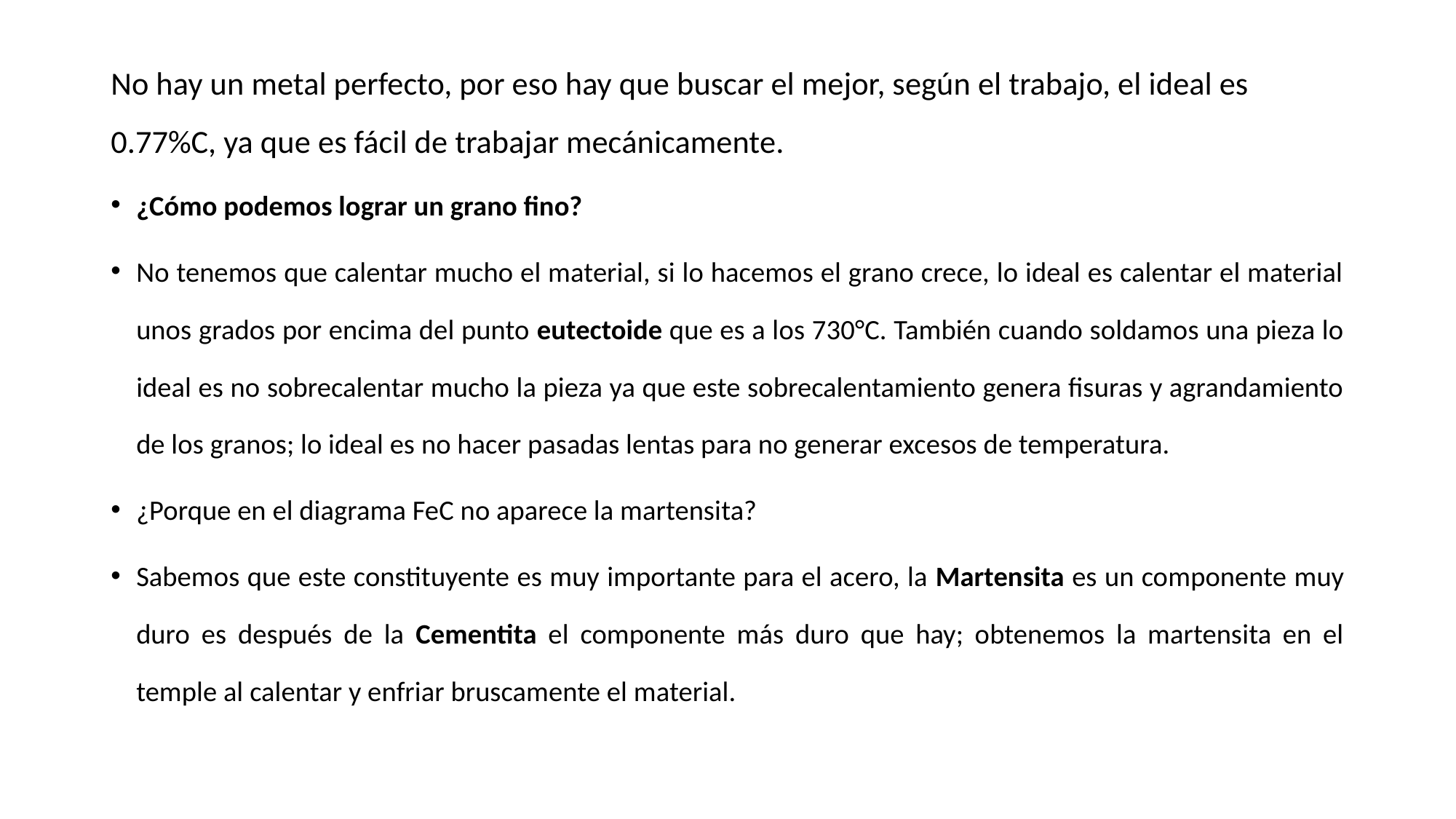

# No hay un metal perfecto, por eso hay que buscar el mejor, según el trabajo, el ideal es 0.77%C, ya que es fácil de trabajar mecánicamente.
¿Cómo podemos lograr un grano fino?
No tenemos que calentar mucho el material, si lo hacemos el grano crece, lo ideal es calentar el material unos grados por encima del punto eutectoide que es a los 730°C. También cuando soldamos una pieza lo ideal es no sobrecalentar mucho la pieza ya que este sobrecalentamiento genera fisuras y agrandamiento de los granos; lo ideal es no hacer pasadas lentas para no generar excesos de temperatura.
¿Porque en el diagrama FeC no aparece la martensita?
Sabemos que este constituyente es muy importante para el acero, la Martensita es un componente muy duro es después de la Cementita el componente más duro que hay; obtenemos la martensita en el temple al calentar y enfriar bruscamente el material.